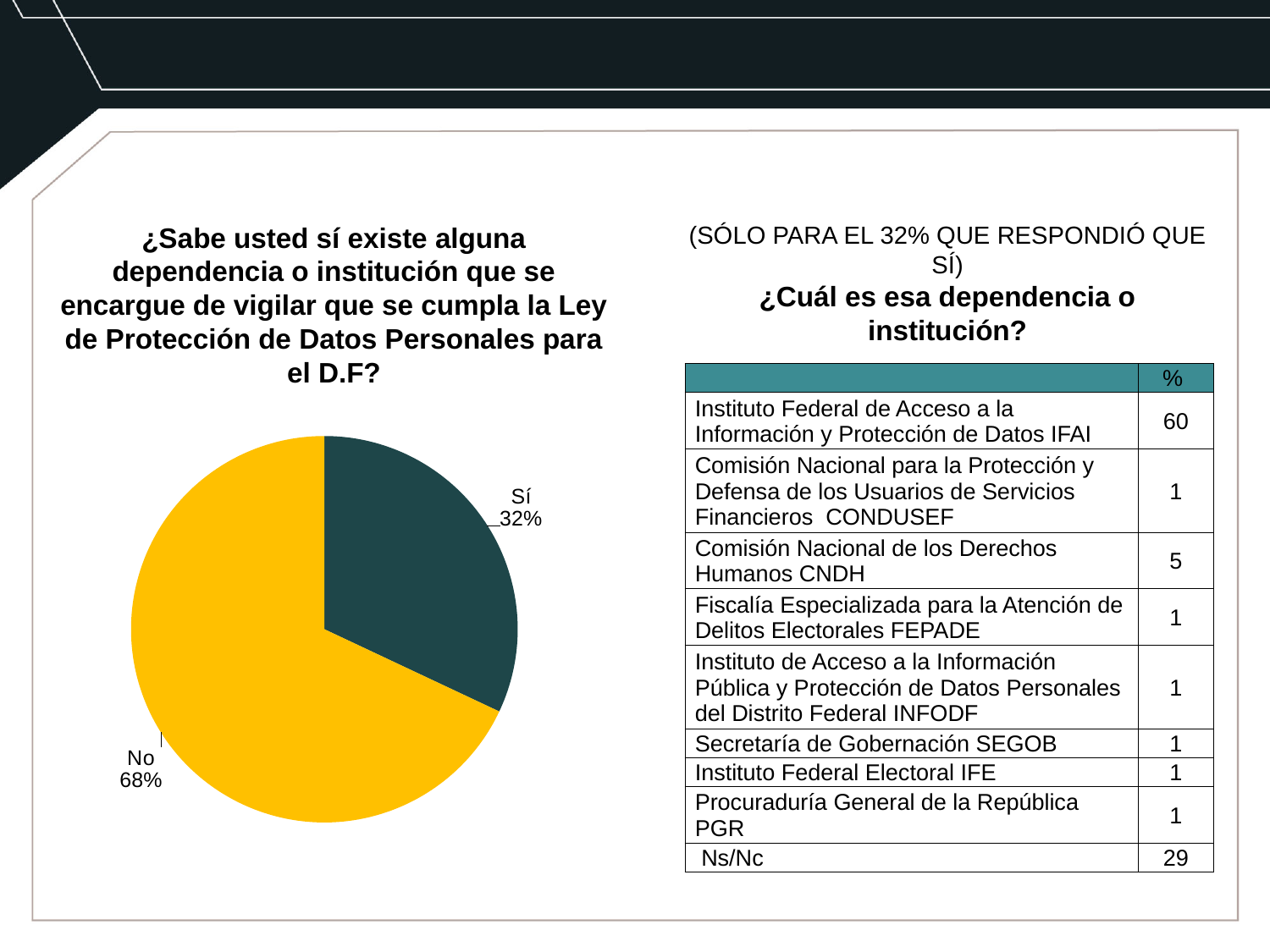

¿Sabe usted sí existe alguna dependencia o institución que se encargue de vigilar que se cumpla la Ley de Protección de Datos Personales para el D.F?
(SÓLO PARA EL 32% QUE RESPONDIÓ QUE SÍ)
¿Cuál es esa dependencia o institución?

### Chart

| Category | Columna1 |
|---|---|
| Sí | 32.0 |
| No | 68.0 |
|  | % |
| --- | --- |
| Instituto Federal de Acceso a la Información y Protección de Datos IFAI | 60 |
| Comisión Nacional para la Protección y Defensa de los Usuarios de Servicios Financieros CONDUSEF | 1 |
| Comisión Nacional de los Derechos Humanos CNDH | 5 |
| Fiscalía Especializada para la Atención de Delitos Electorales FEPADE | 1 |
| Instituto de Acceso a la Información Pública y Protección de Datos Personales del Distrito Federal INFODF | 1 |
| Secretaría de Gobernación SEGOB | 1 |
| Instituto Federal Electoral IFE | 1 |
| Procuraduría General de la República PGR | 1 |
| Ns/Nc | 29 |
|  |  |